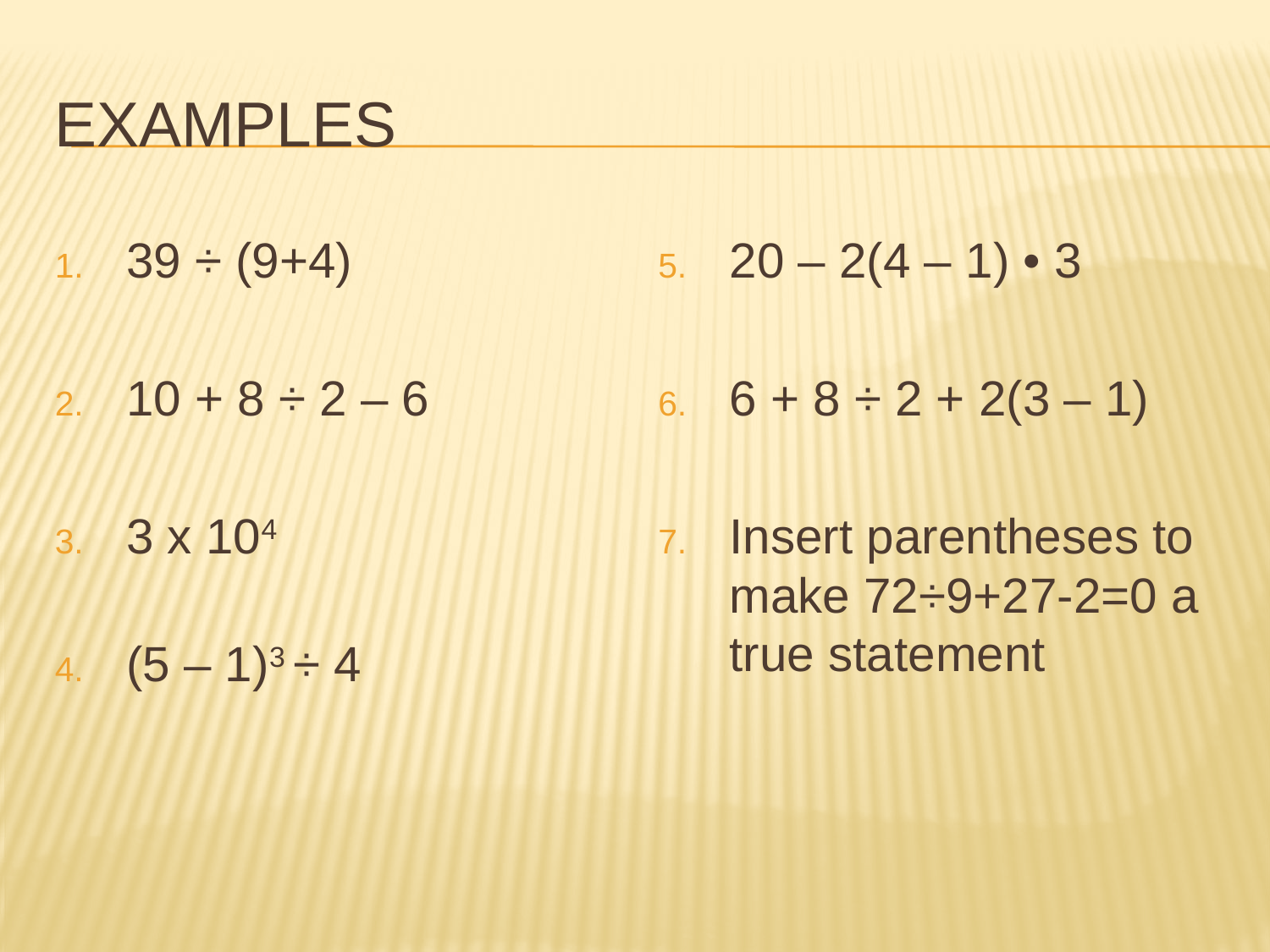

# Examples
39 ÷ (9+4)

10 + 8 ÷ 2 – 6

3 x 104

(5 – 1)3 ÷ 4
20 – 2(4 – 1) • 3

6 + 8 ÷ 2 + 2(3 – 1)

Insert parentheses to make 72÷9+27-2=0 a true statement